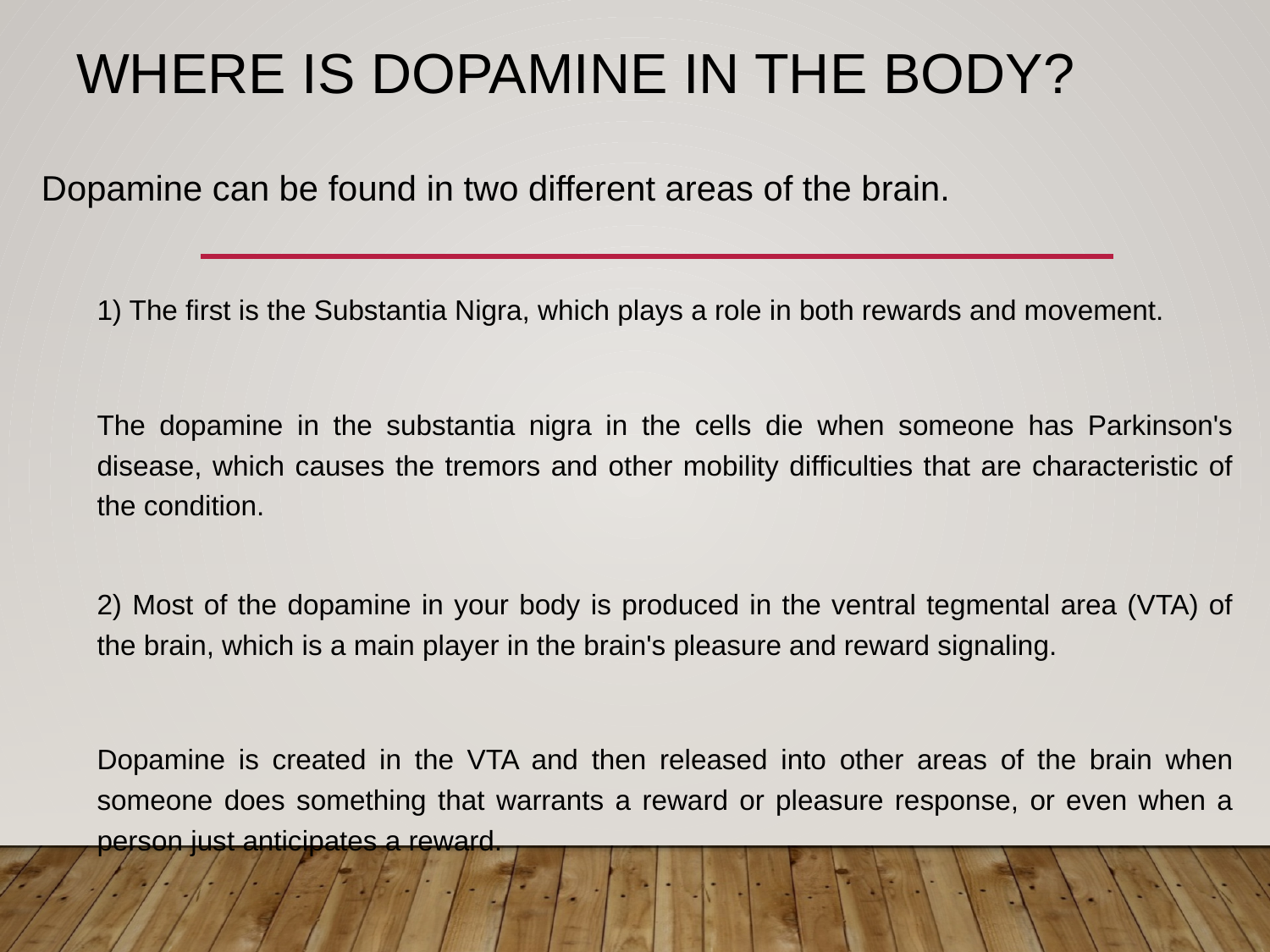

# Where is Dopamine in the Body?
Dopamine can be found in two different areas of the brain.

1) The first is the Substantia Nigra, which plays a role in both rewards and movement.

The dopamine in the substantia nigra in the cells die when someone has Parkinson's disease, which causes the tremors and other mobility difficulties that are characteristic of the condition.

2) Most of the dopamine in your body is produced in the ventral tegmental area (VTA) of the brain, which is a main player in the brain's pleasure and reward signaling.

Dopamine is created in the VTA and then released into other areas of the brain when someone does something that warrants a reward or pleasure response, or even when a person just anticipates a reward.